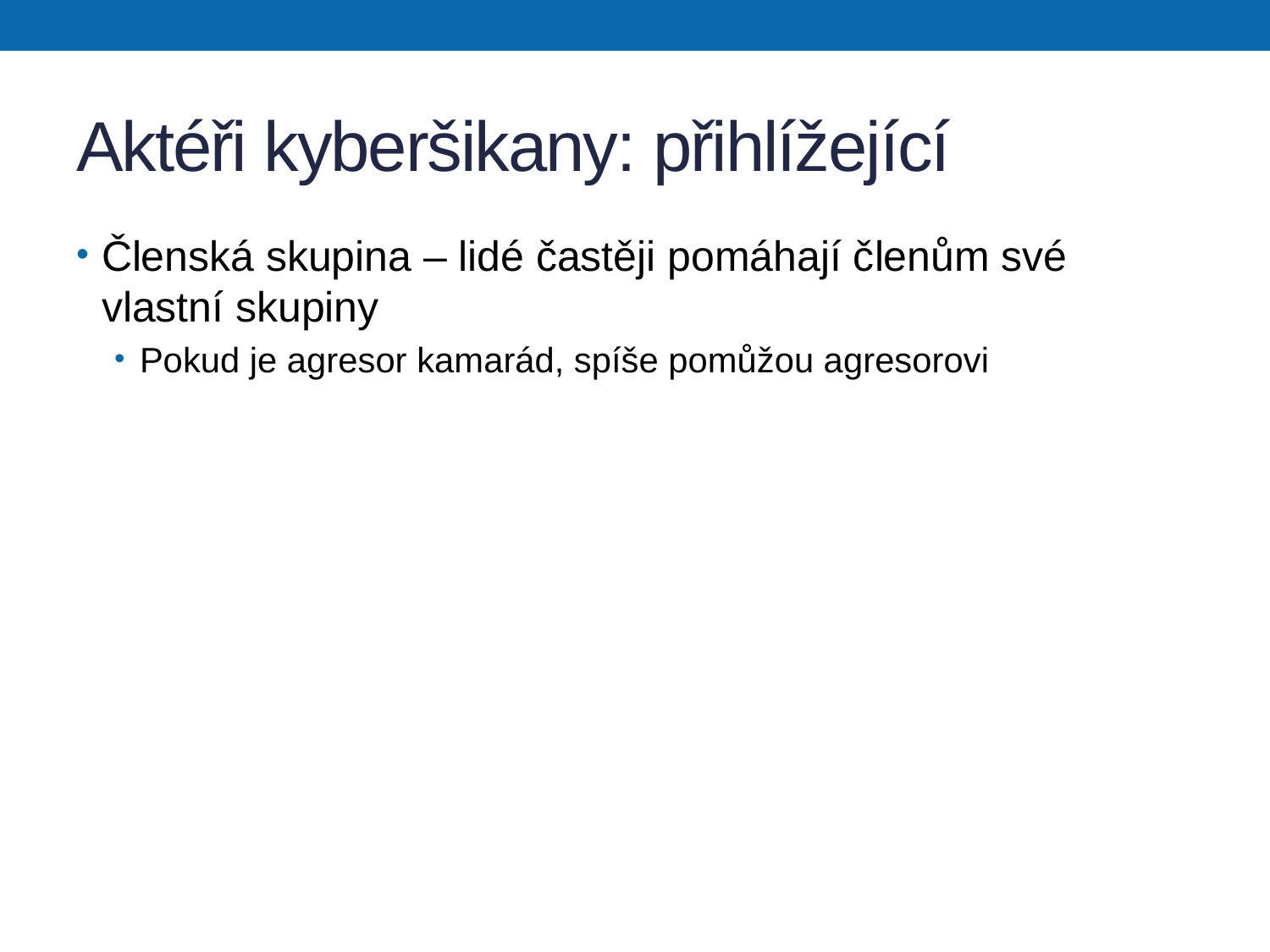

# Aktéři kyberšikany: přihlížející
Členská skupina – lidé častěji pomáhají členům své vlastní skupiny
Pokud je agresor kamarád, spíše pomůžou agresorovi